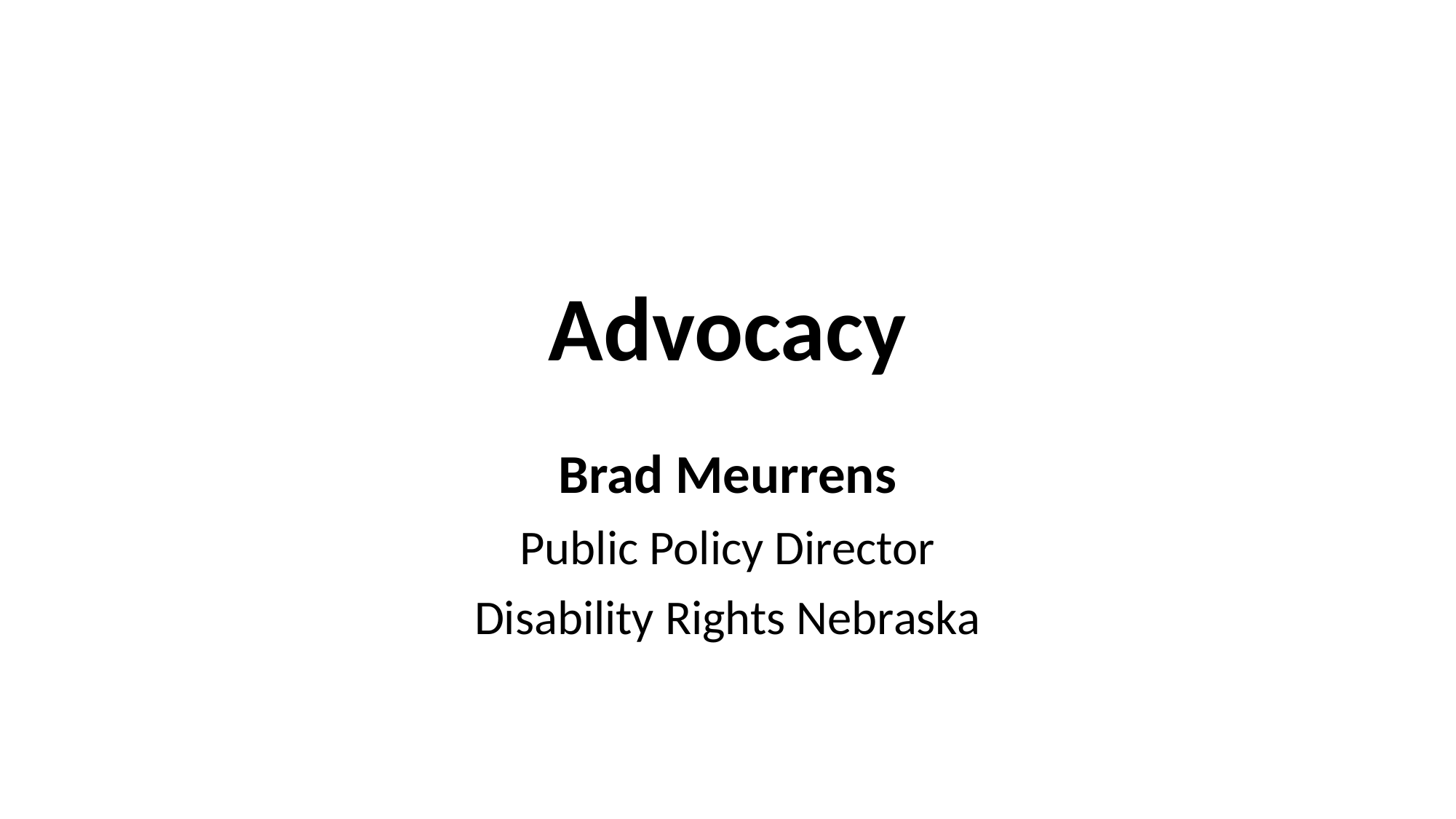

# Advocacy
Brad Meurrens
Public Policy Director
Disability Rights Nebraska